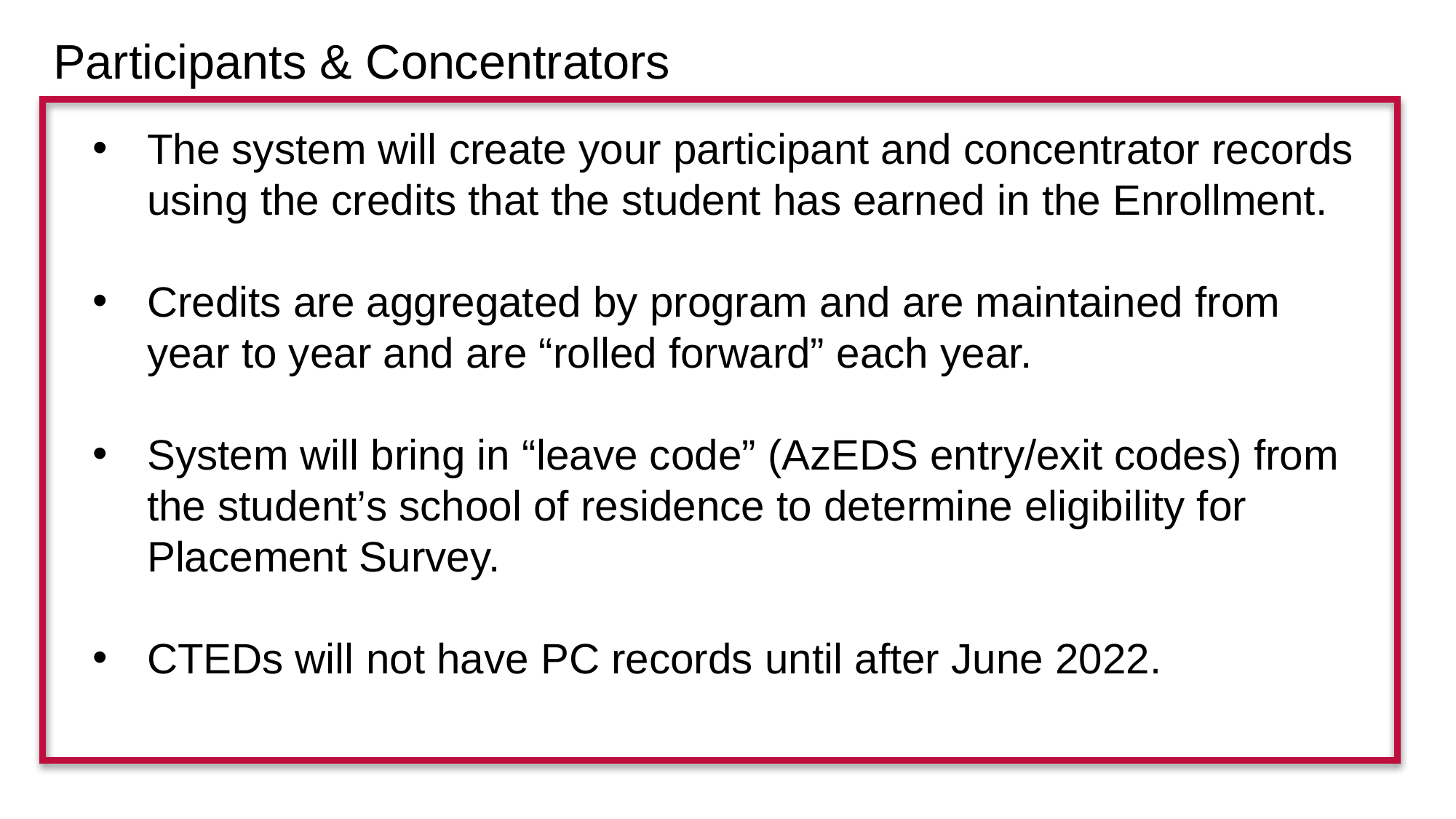

Participants & Concentrators

The system will create your participant and concentrator records using the credits that the student has earned in the Enrollment.

Credits are aggregated by program and are maintained from year to year and are “rolled forward” each year.

System will bring in “leave code” (AzEDS entry/exit codes) from the student’s school of residence to determine eligibility for Placement Survey.

CTEDs will not have PC records until after June 2022.